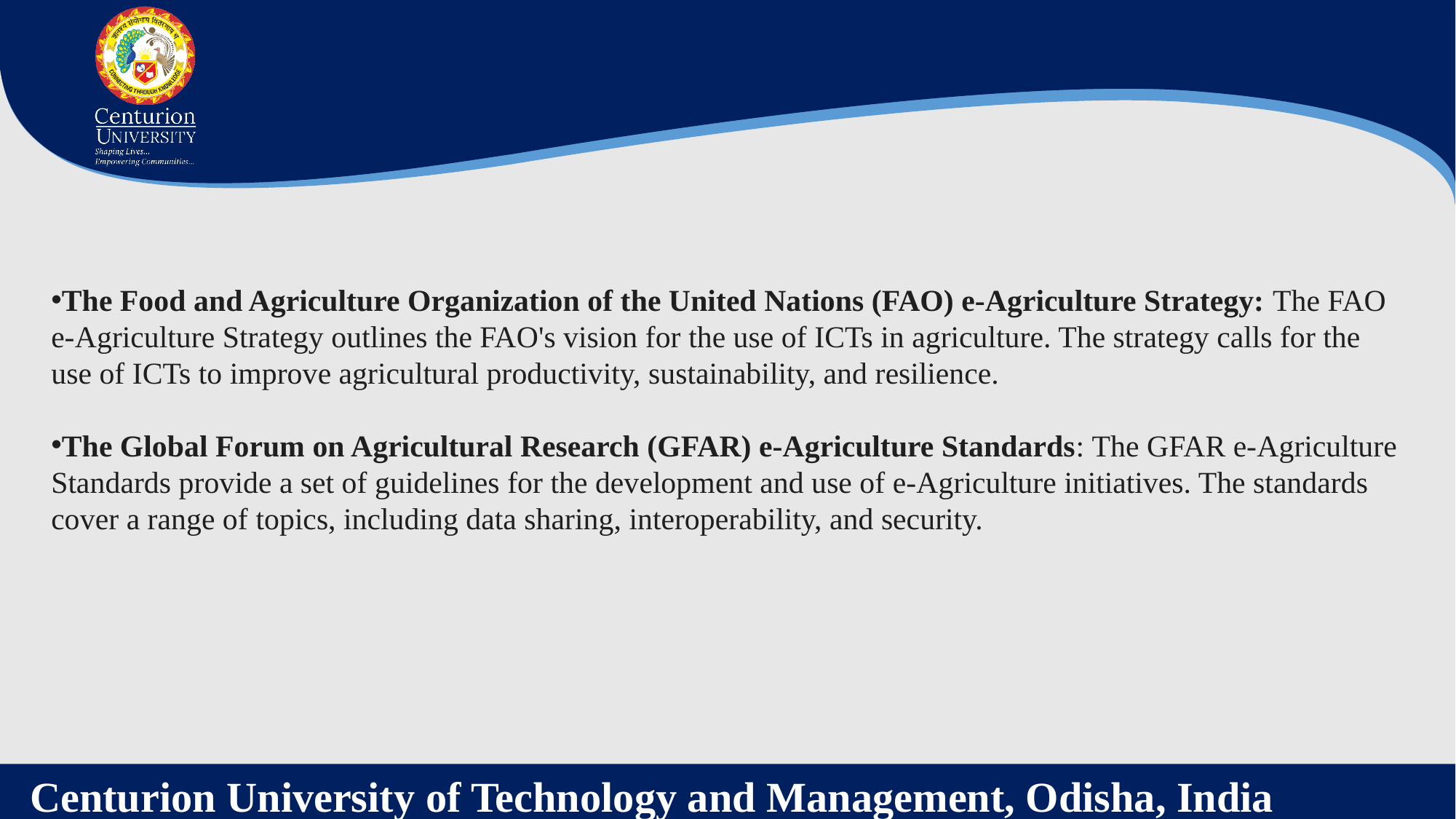

The Food and Agriculture Organization of the United Nations (FAO) e-Agriculture Strategy: The FAO e-Agriculture Strategy outlines the FAO's vision for the use of ICTs in agriculture. The strategy calls for the use of ICTs to improve agricultural productivity, sustainability, and resilience.

The Global Forum on Agricultural Research (GFAR) e-Agriculture Standards: The GFAR e-Agriculture Standards provide a set of guidelines for the development and use of e-Agriculture initiatives. The standards cover a range of topics, including data sharing, interoperability, and security.